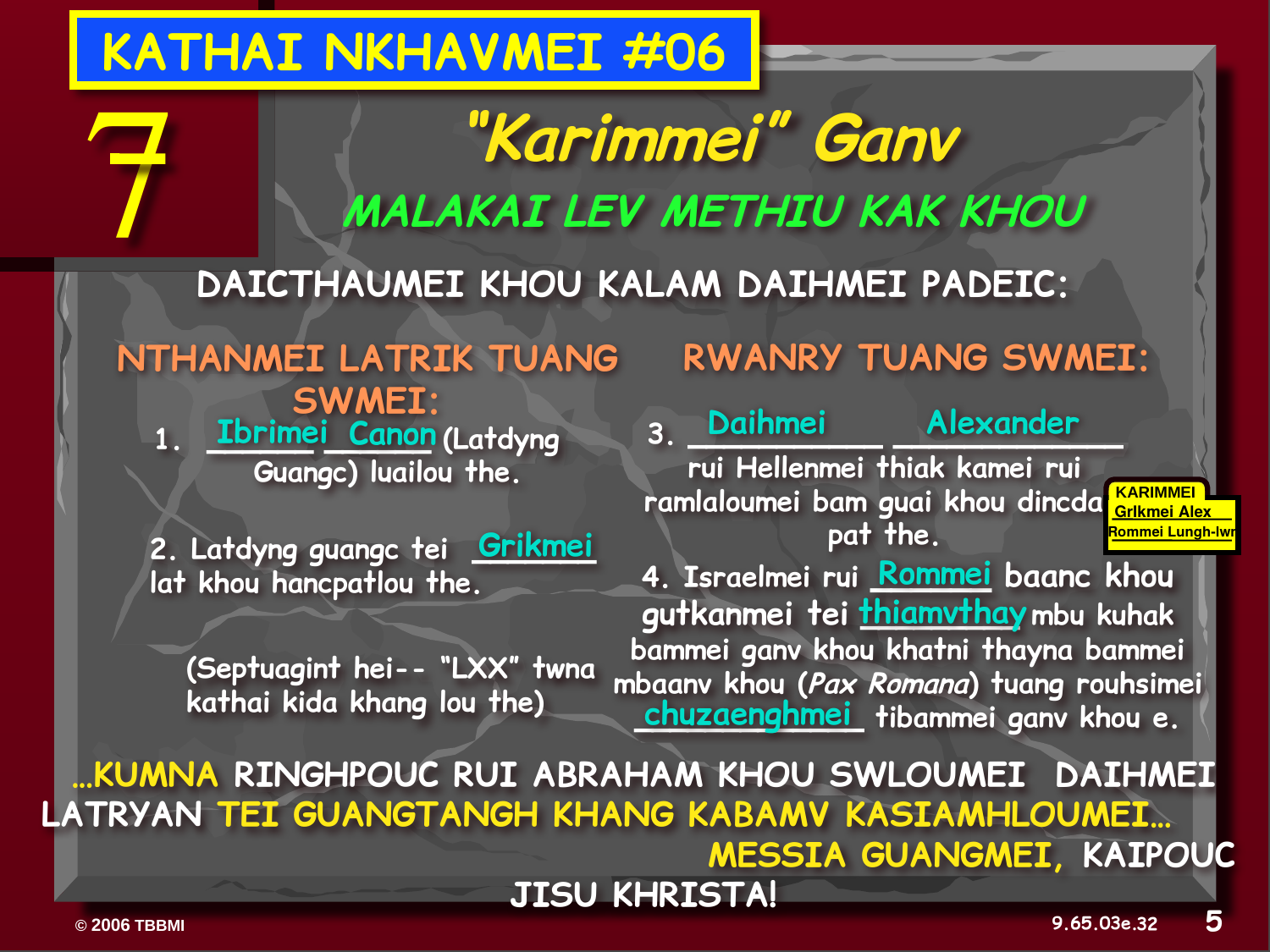

KATHAI NKHAVMEI #06
7

“Karimmei” Ganv

MALAKAI LEV METHIU KAK KHOU
DAICTHAUMEI KHOU KALAM DAIHMEI PADEIC:
RWANRY TUANG SWMEI:
NTHANMEI LATRIK TUANG SWMEI:

Daihmei
Alexander
Ibrimei
Canon
3. ___________ _____________ rui Hellenmei thiak kamei rui ramlaloumei bam guai khou dincdaic pat the.
1.  ______ ______ (Latdyng Guangc) luailou the.
KARIMMEI

GrIkmei Alex

Rommei Lungh-lwn
Grikmei

2. Latdyng guangc tei  _______ lat khou hancpatlou the.
(Septuagint hei-- “LXX” twna kathai kida khang lou the)

Rommei
4. Israelmei rui ______ baanc khou gutkanmei tei _________ mbu kuhak bammei ganv khou khatni thayna bammei mbaanv khou (Pax Romana) tuang rouhsimei _____________ tibammei ganv khou e.
thiamvthay
chuzaenghmei
…KUMNA RINGHPOUC RUI ABRAHAM KHOU SWLOUMEI  DAIHMEI LATRYAN TEI GUANGTANGH KHANG KABAMV KASIAMHLOUMEI…                                                   MESSIA GUANGMEI, KAIPOUC JISU KHRISTA!
5
32